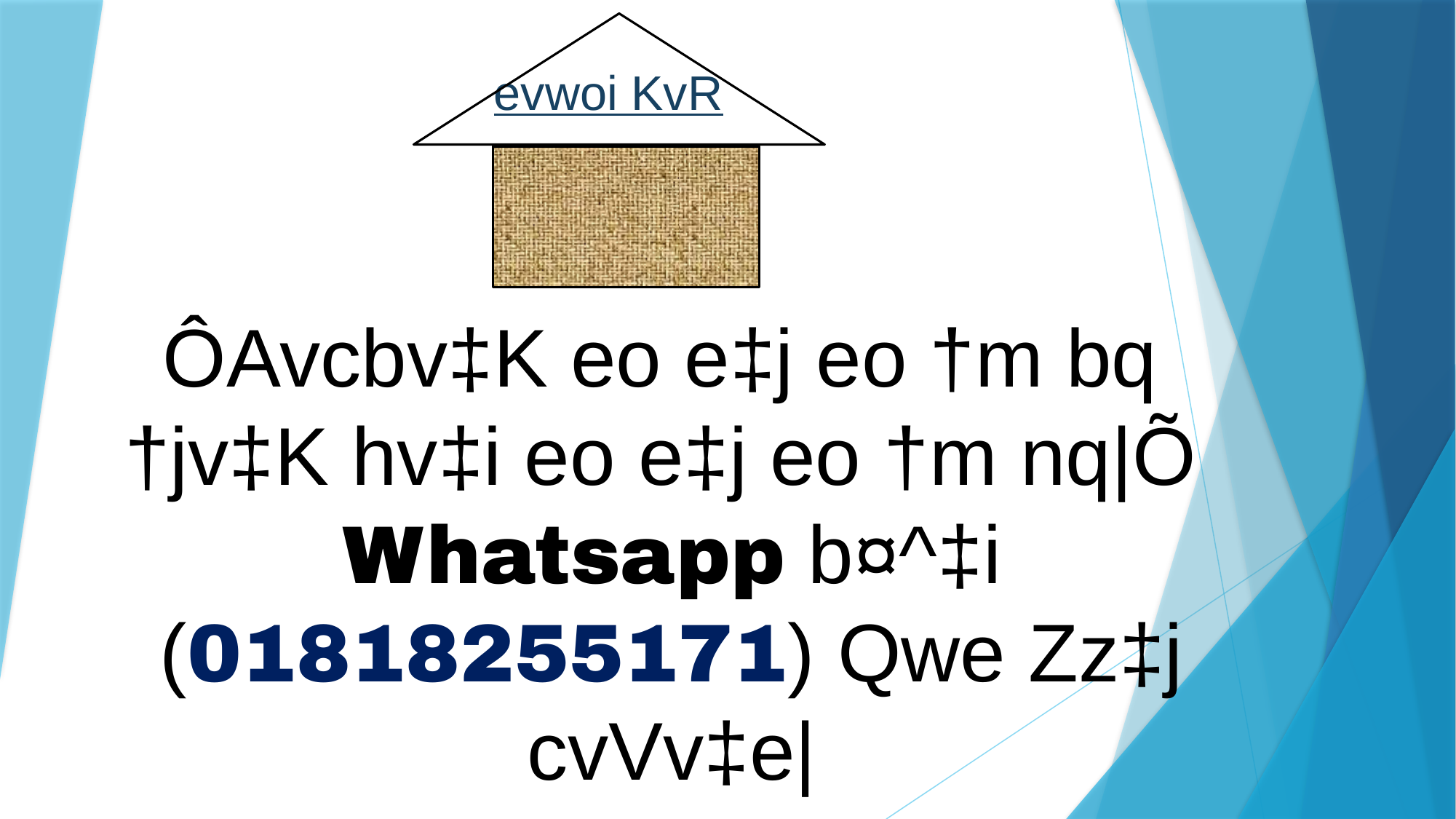

evwoi KvR

ÔAvcbv‡K eo e‡j eo †m bq
†jv‡K hv‡i eo e‡j eo †m nq|Õ
Whatsapp b¤^‡i (01818255171) Qwe Zz‡j cvVv‡e|